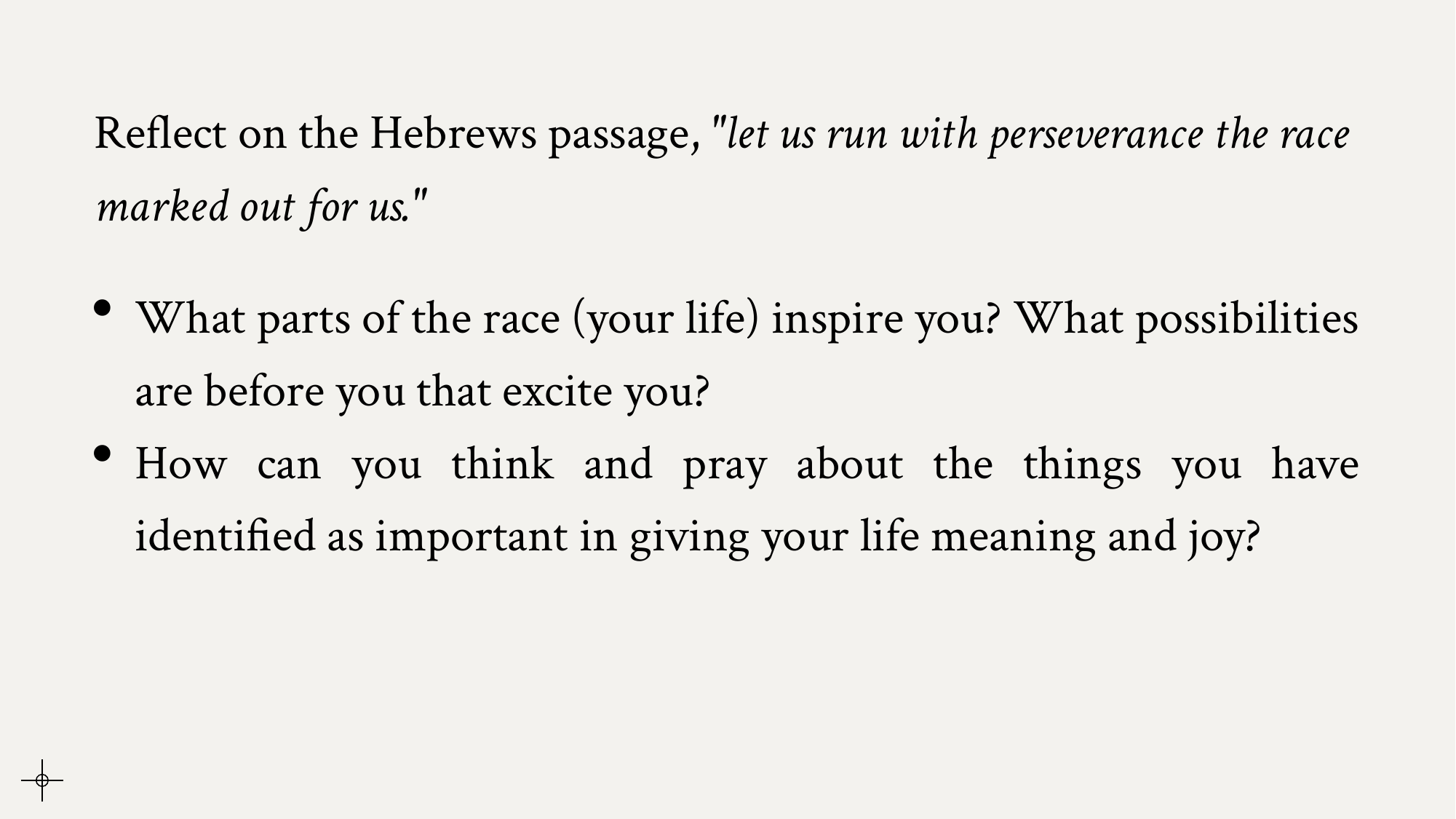

Reflect on the Hebrews passage, "let us run with perseverance the race marked out for us."

What parts of the race (your life) inspire you? What possibilities are before you that excite you?
How can you think and pray about the things you have identified as important in giving your life meaning and joy?